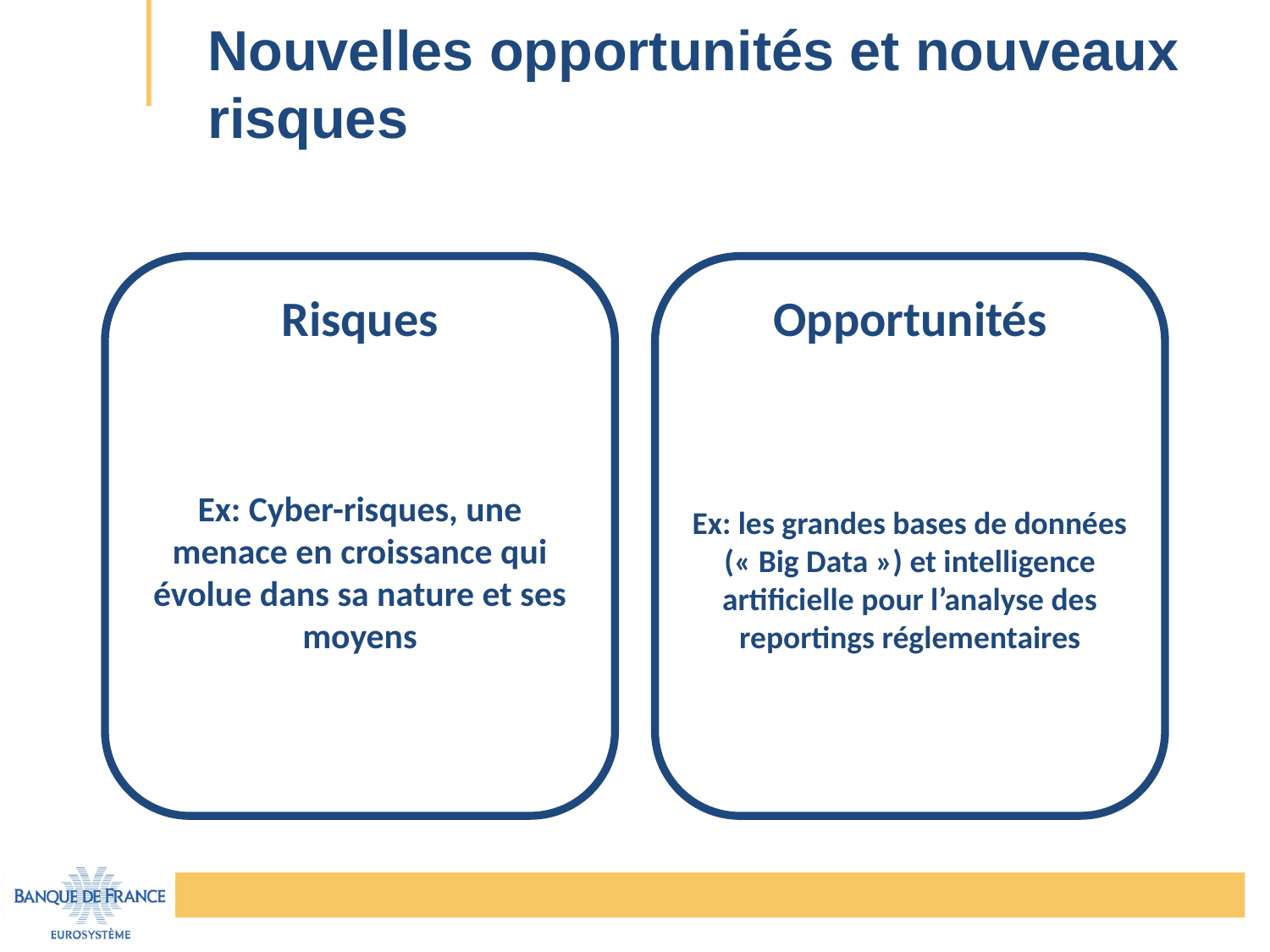

# Nouvelles opportunités et nouveaux risques
Risques

Ex: Cyber-risques, une menace en croissance qui évolue dans sa nature et ses moyens

Opportunités

Ex: les grandes bases de données (« Big Data ») et intelligence artificielle pour l’analyse des reportings réglementaires